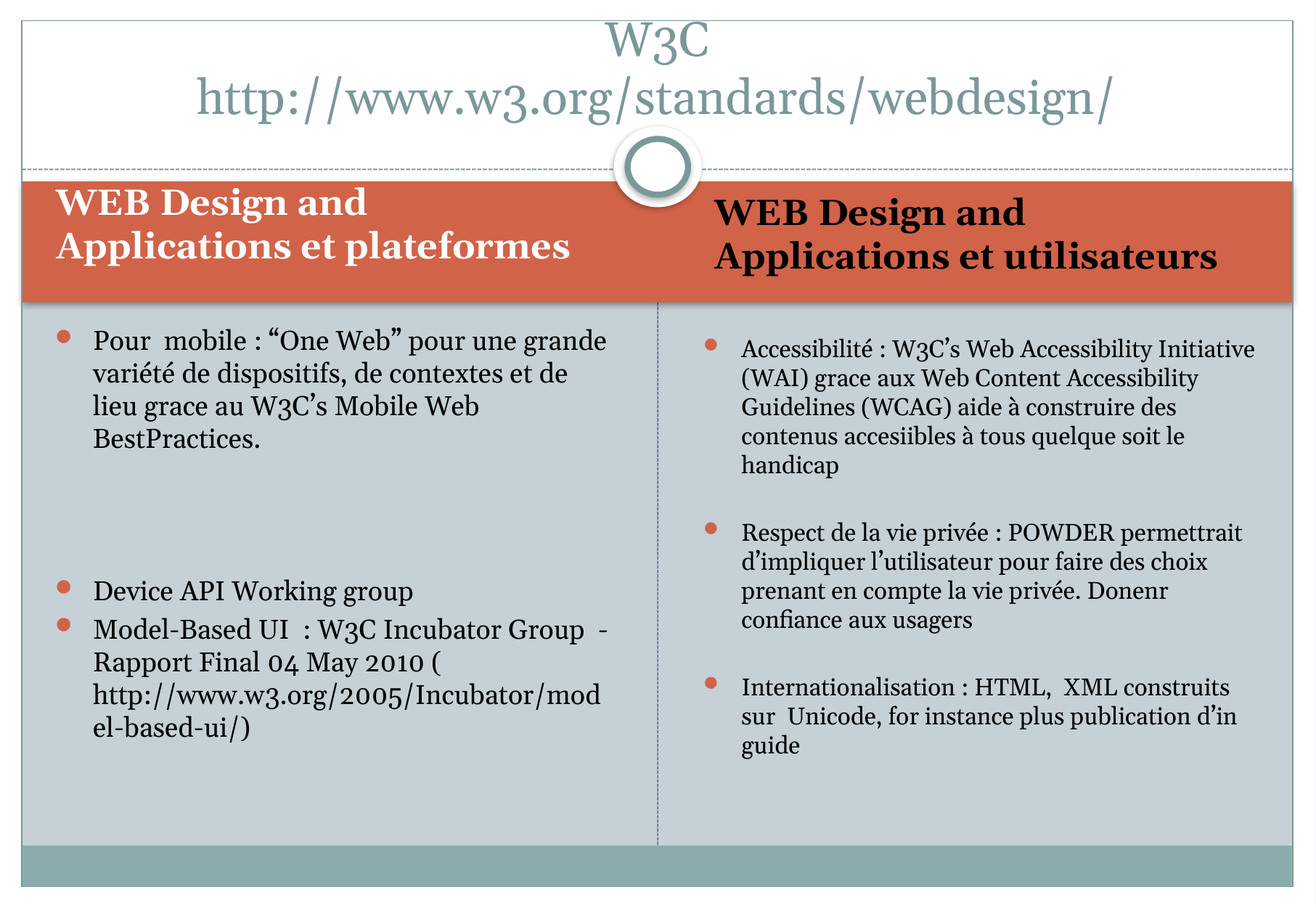

# W3C http://www.w3.org/standards/webdesign/
WEB Design and Applications et plateformes

WEB Design and Applications et utilisateurs

Pour  mobile : “One Web” pour une grande variété de dispositifs, de contextes et de lieu grace au W3C’s Mobile Web BestPractices.

Device API Working group
Model-Based UI  : W3C Incubator Group  - Rapport Final 04 May 2010 ( http://www.w3.org/2005/Incubator/model-based-ui/)

Accessibilité : W3C’s Web Accessibility Initiative (WAI) grace aux Web Content Accessibility Guidelines (WCAG) aide à construire des contenus accesiibles à tous quelque soit le handicap

Respect de la vie privée : POWDER permettrait d’impliquer l’utilisateur pour faire des choix prenant en compte la vie privée. Donenr confiance aux usagers

Internationalisation : HTML,  XML construits sur  Unicode, for instance plus publication d’in guide